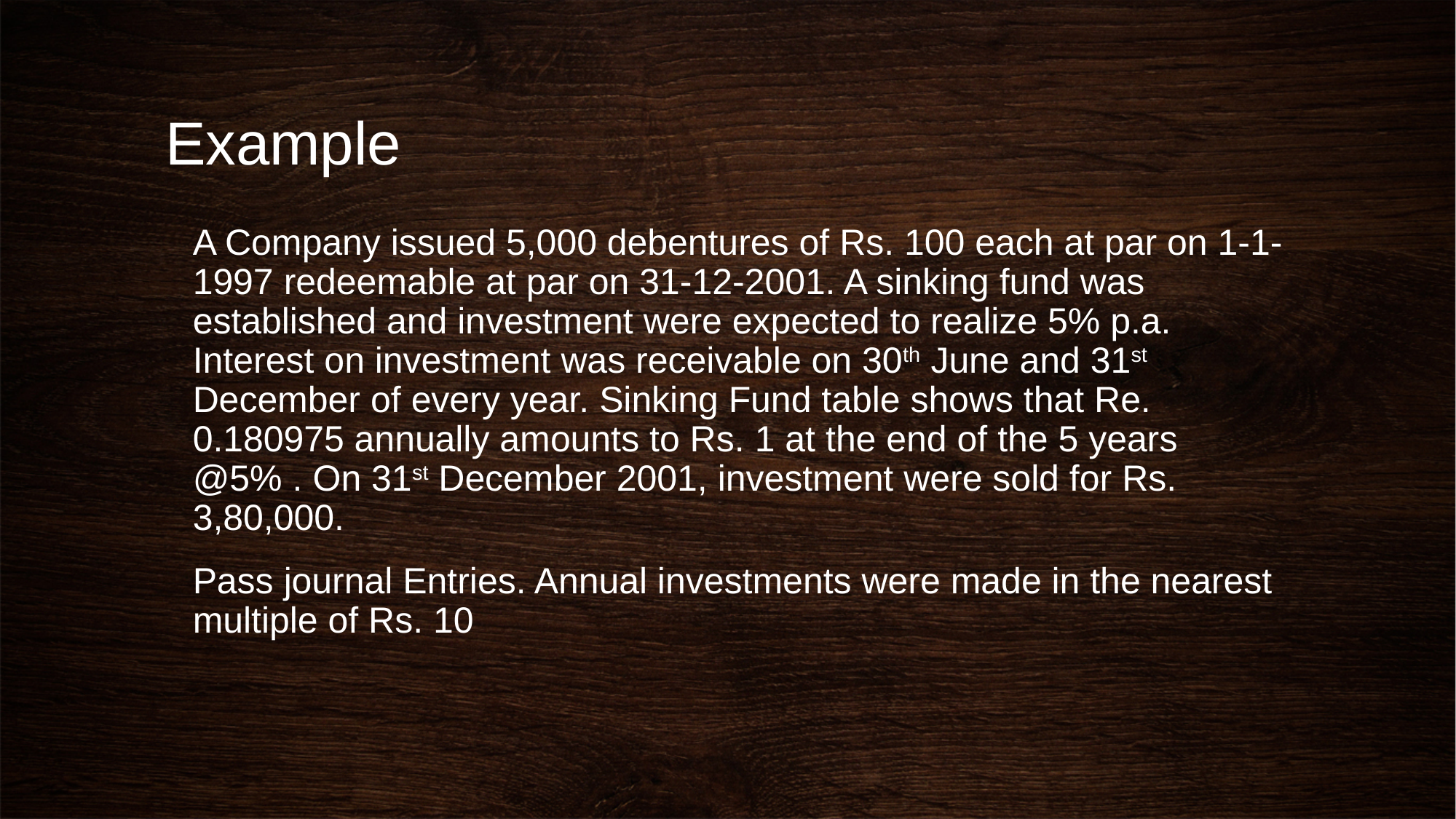

# Example
	A Company issued 5,000 debentures of Rs. 100 each at par on 1-1-1997 redeemable at par on 31-12-2001. A sinking fund was established and investment were expected to realize 5% p.a. Interest on investment was receivable on 30th June and 31st December of every year. Sinking Fund table shows that Re. 0.180975 annually amounts to Rs. 1 at the end of the 5 years @5% . On 31st December 2001, investment were sold for Rs. 3,80,000.
	Pass journal Entries. Annual investments were made in the nearest multiple of Rs. 10